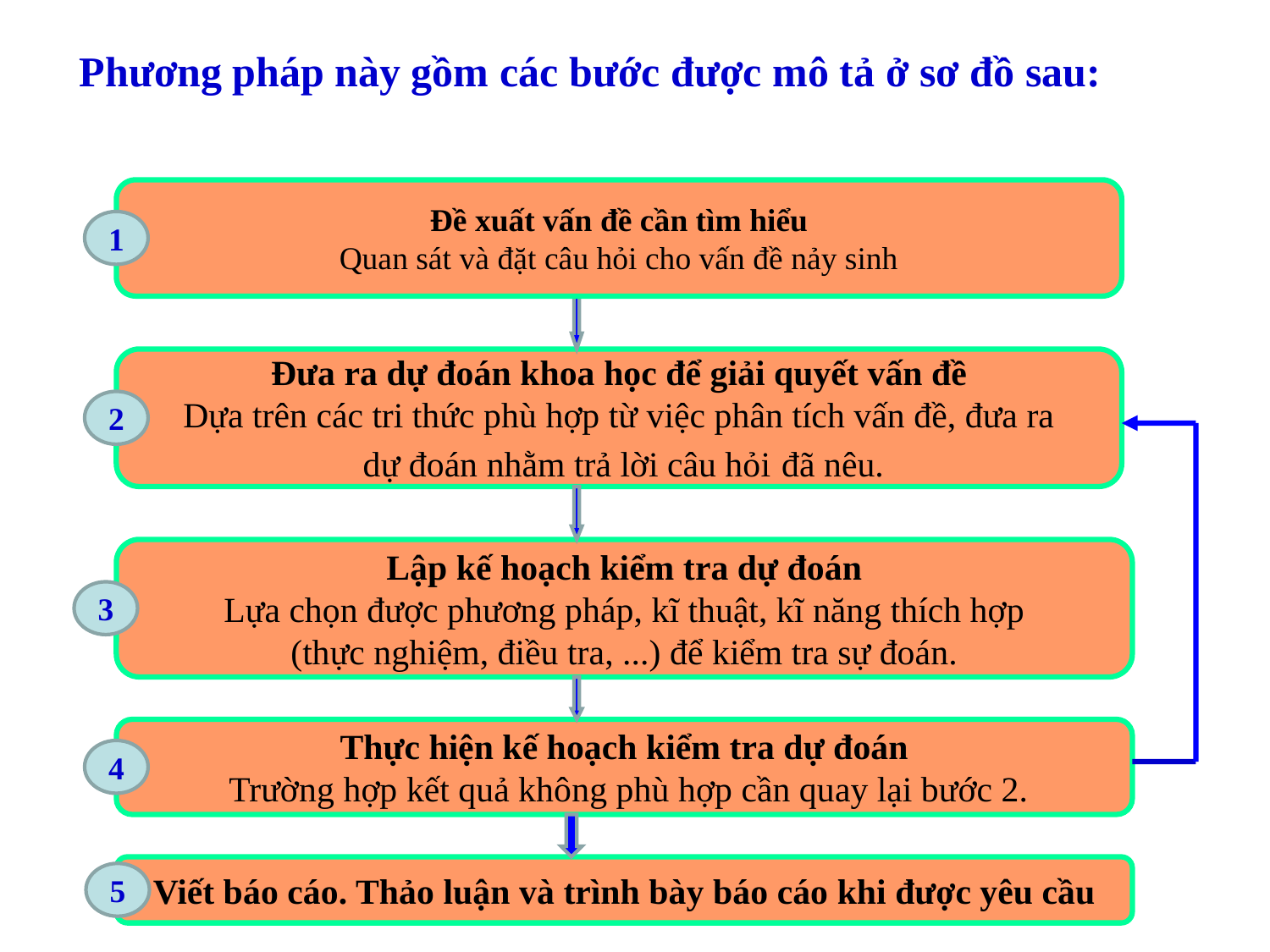

Phương pháp này gồm các bước được mô tả ở sơ đồ sau:
Đề xuất vấn đề cần tìm hiểu
Quan sát và đặt câu hỏi cho vấn đề nảy sinh

1

Đưa ra dự đoán khoa học để giải quyết vấn đề
Dựa trên các tri thức phù hợp từ việc phân tích vấn đề, đưa ra
 dự đoán nhằm trả lời câu hỏi đã nêu.
2

Lập kế hoạch kiểm tra dự đoán
Lựa chọn được phương pháp, kĩ thuật, kĩ năng thích hợp
(thực nghiệm, điều tra, ...) để kiểm tra sự đoán.
3

Thực hiện kế hoạch kiểm tra dự đoán
 Trường hợp kết quả không phù hợp cần quay lại bước 2.
4

Viết báo cáo. Thảo luận và trình bày báo cáo khi được yêu cầu
5